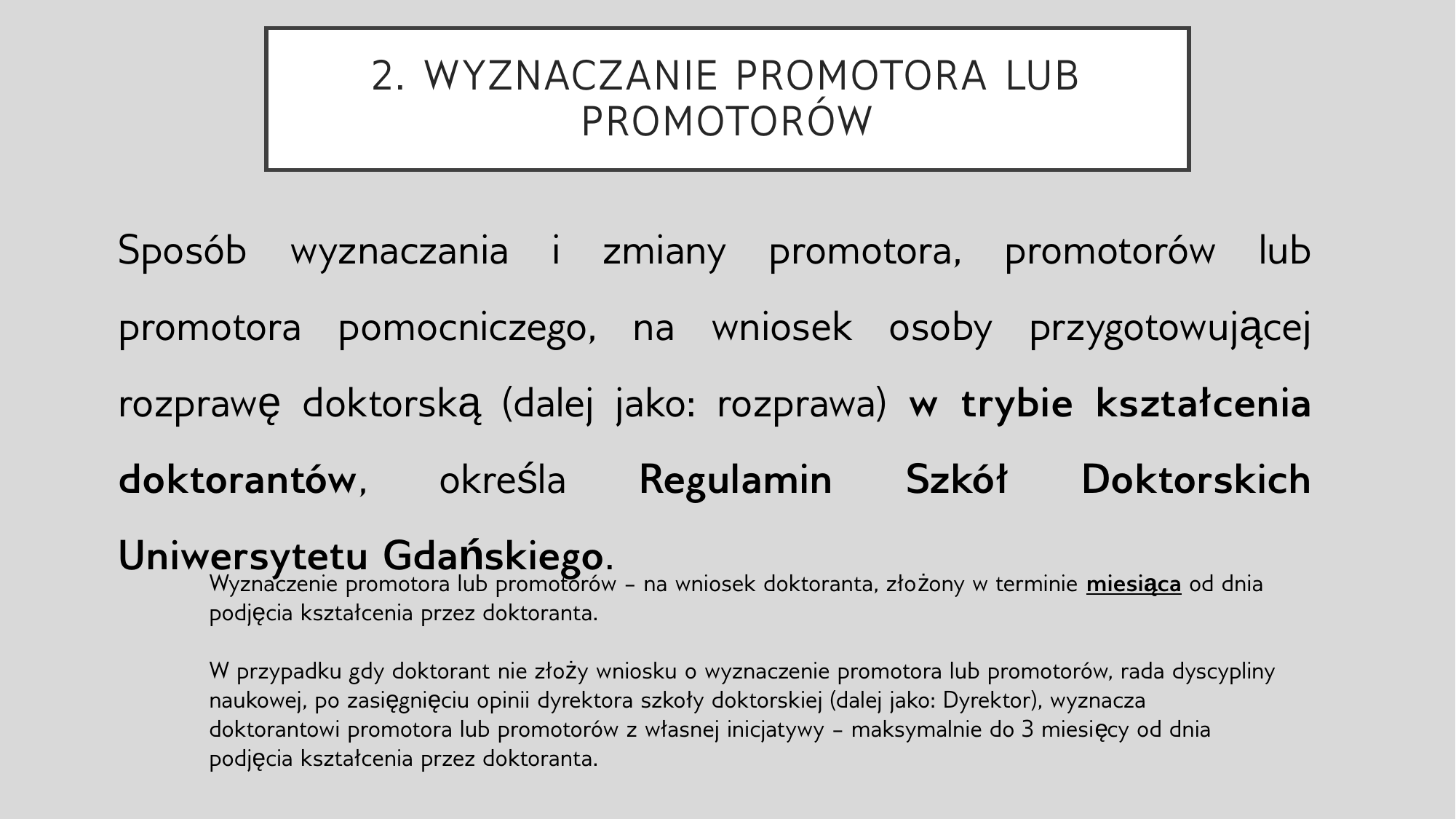

# 2. Wyznaczanie promotora lub promotorów
Sposób wyznaczania i zmiany promotora, promotorów lub promotora pomocniczego, na wniosek osoby przygotowującej rozprawę doktorską (dalej jako: rozprawa) w trybie kształcenia doktorantów, określa Regulamin Szkół Doktorskich Uniwersytetu Gdańskiego.
Wyznaczenie promotora lub promotorów – na wniosek doktoranta, złożony w terminie miesiąca od dnia podjęcia kształcenia przez doktoranta.

W przypadku gdy doktorant nie złoży wniosku o wyznaczenie promotora lub promotorów, rada dyscypliny naukowej, po zasięgnięciu opinii dyrektora szkoły doktorskiej (dalej jako: Dyrektor), wyznacza doktorantowi promotora lub promotorów z własnej inicjatywy – maksymalnie do 3 miesięcy od dnia podjęcia kształcenia przez doktoranta.